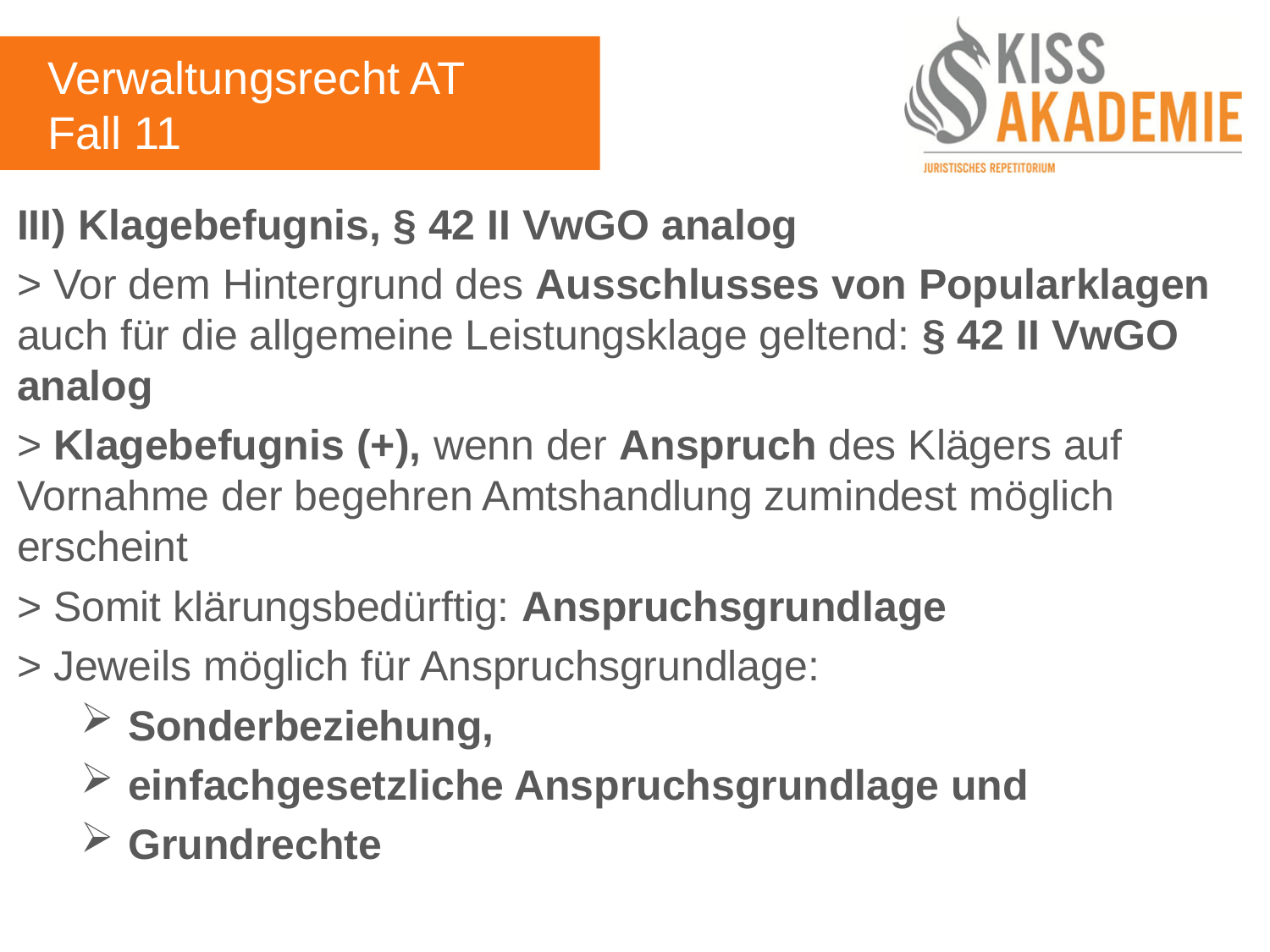

Verwaltungsrecht AT
Fall 11
III) Klagebefugnis, § 42 II VwGO analog
> Vor dem Hintergrund des Ausschlusses von Popularklagen auch für die allgemeine Leistungsklage geltend: § 42 II VwGO analog
> Klagebefugnis (+), wenn der Anspruch des Klägers auf Vornahme der begehren Amtshandlung zumindest möglich erscheint
> Somit klärungsbedürftig: Anspruchsgrundlage
> Jeweils möglich für Anspruchsgrundlage:
Sonderbeziehung,
einfachgesetzliche Anspruchsgrundlage und
Grundrechte